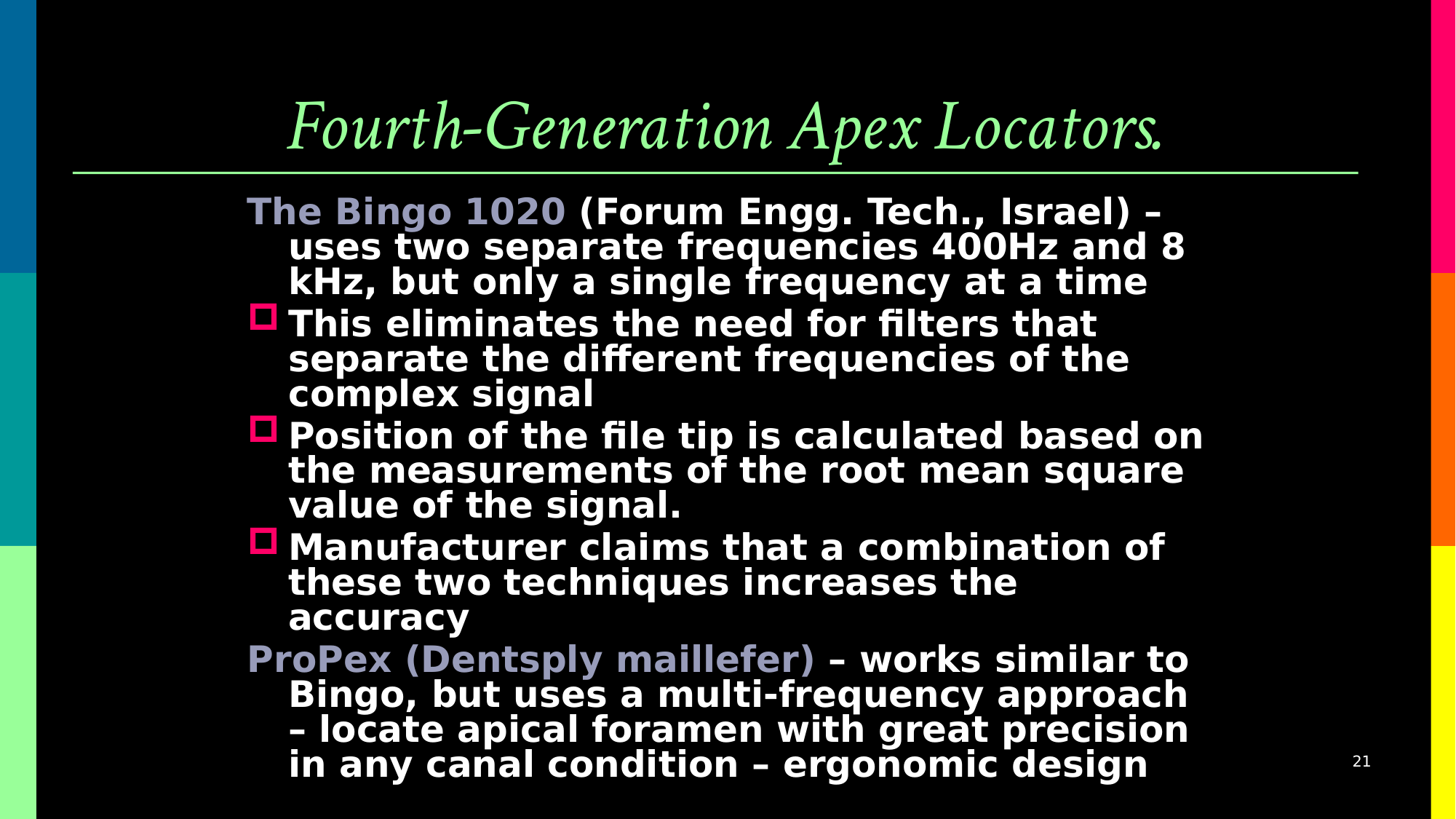

# Fourth-Generation Apex Locators.
The Bingo 1020 (Forum Engg. Tech., Israel) – uses two separate frequencies 400Hz and 8 kHz, but only a single frequency at a time
This eliminates the need for filters that separate the different frequencies of the complex signal
Position of the file tip is calculated based on the measurements of the root mean square value of the signal.
Manufacturer claims that a combination of these two techniques increases the accuracy
ProPex (Dentsply maillefer) – works similar to Bingo, but uses a multi-frequency approach – locate apical foramen with great precision in any canal condition – ergonomic design

21